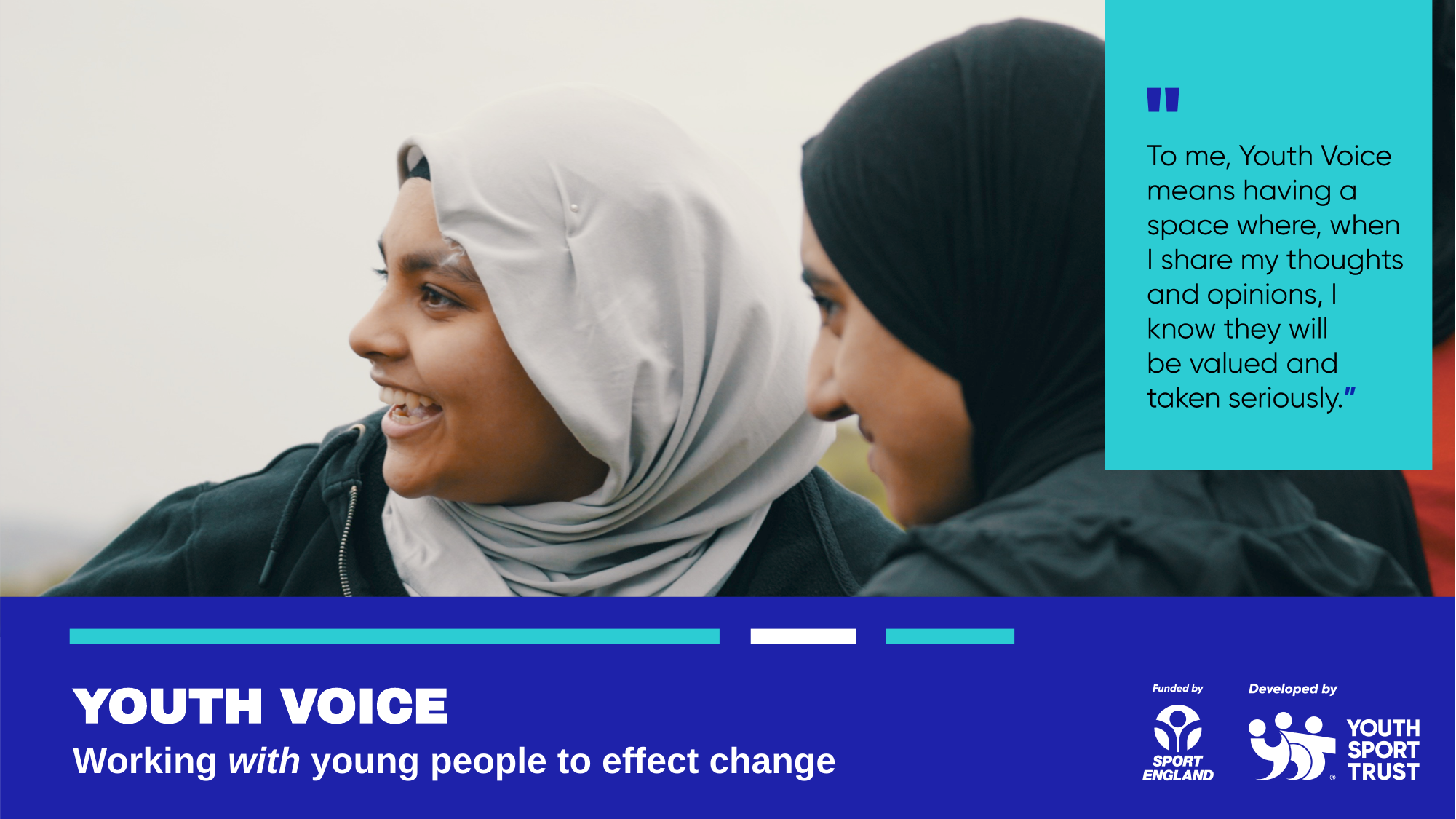

YOUTH VOICE
Working with young people to effect change